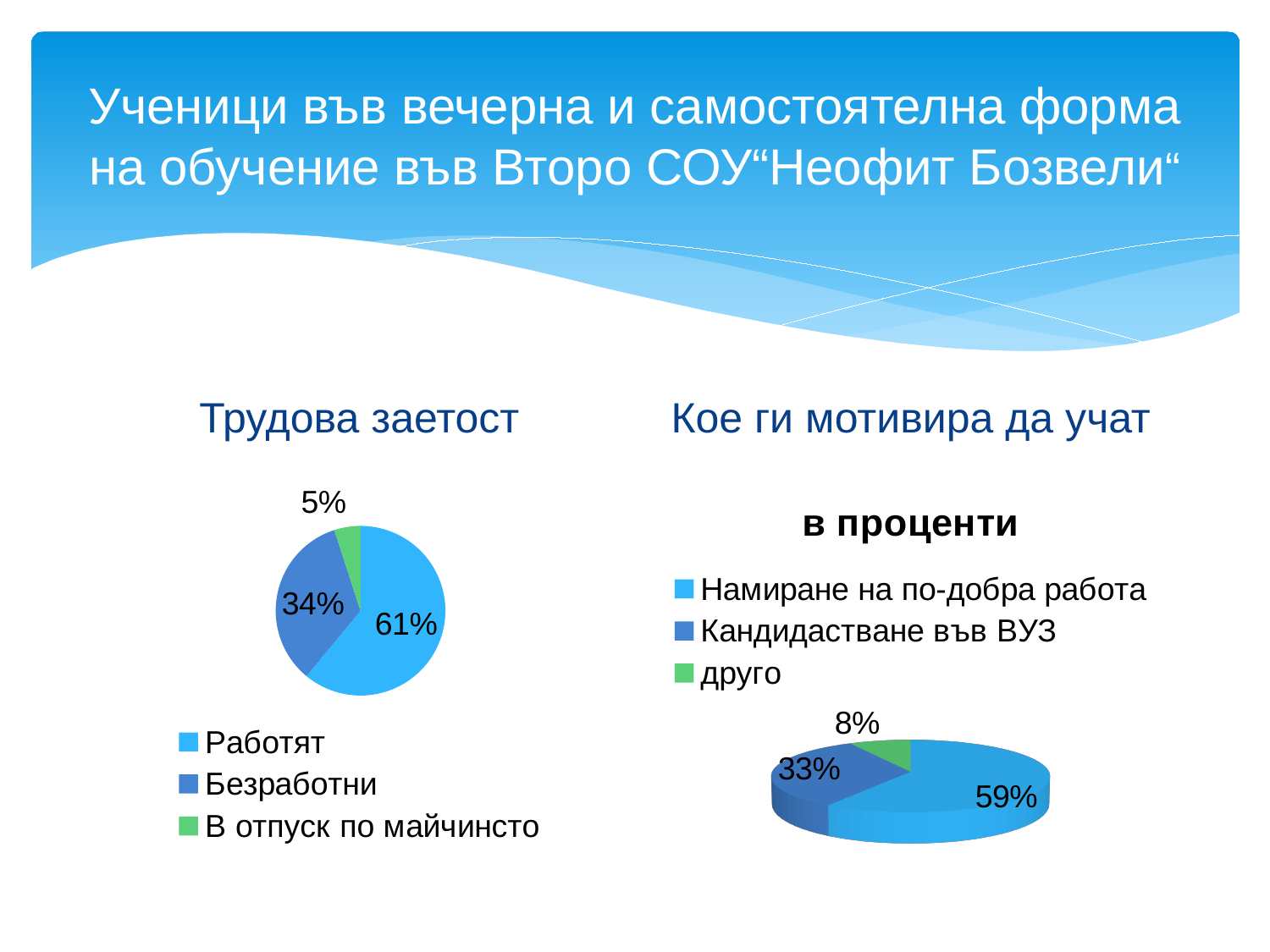

# Ученици във вечерна и самостоятелна форма на обучение във Второ СОУ“Неофит Бозвели“
Кое ги мотивира да учат
Трудова заетост

### Chart

| Category | В проценти |
|---|---|
| Работят | 0.61 |
| Безработни | 0.34 |
| В отпуск по майчинсто | 0.05 |

[unsupported chart]